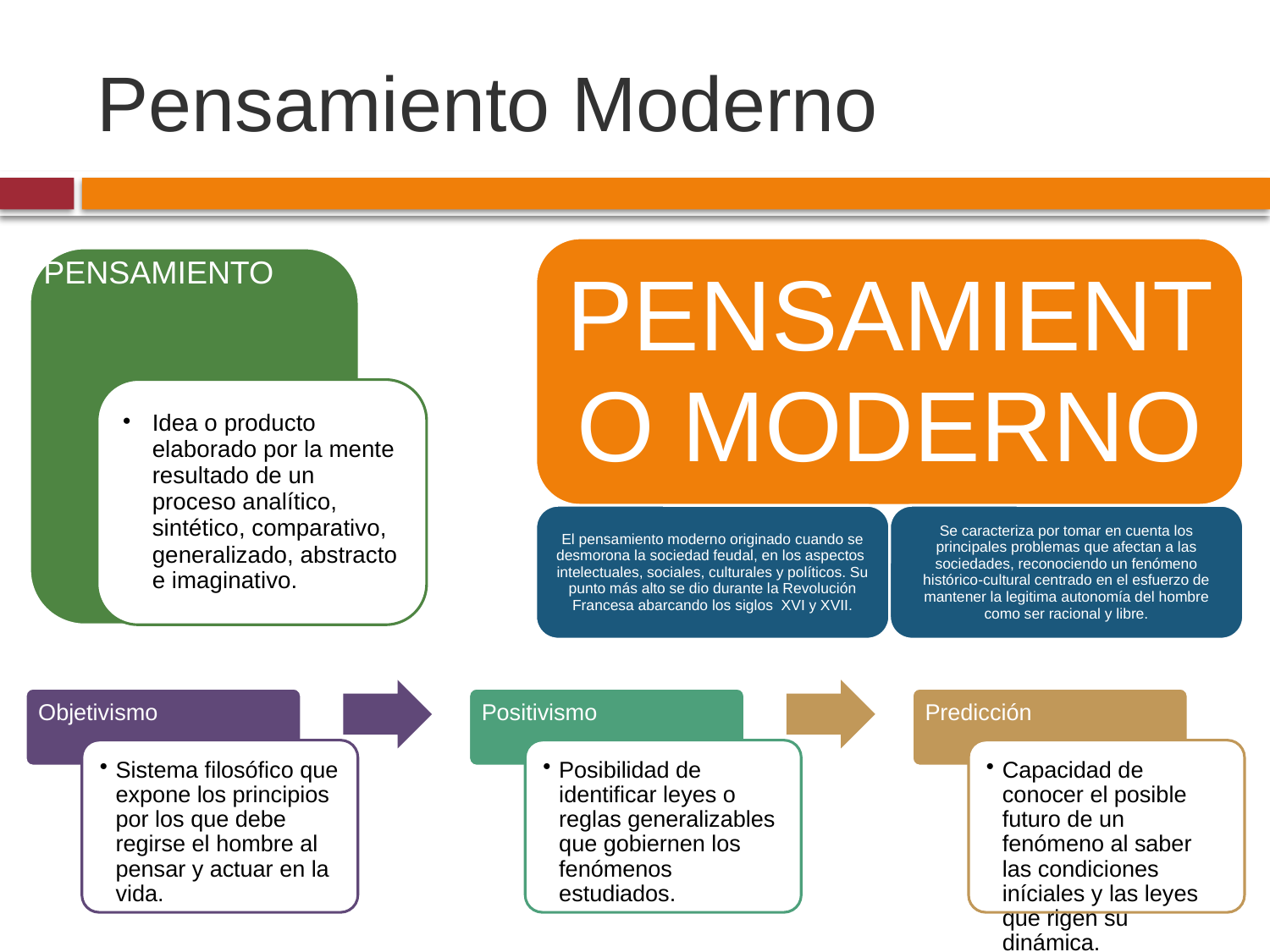

# Pensamiento Moderno
PENSAMIENTO MODERNO
El pensamiento moderno originado cuando se desmorona la sociedad feudal, en los aspectos  intelectuales, sociales, culturales y políticos. Su punto más alto se dio durante la Revolución Francesa abarcando los siglos  XVI y XVII.
Se caracteriza por tomar en cuenta los principales problemas que afectan a las sociedades, reconociendo un fenómeno histórico-cultural centrado en el esfuerzo de mantener la legitima autonomía del hombre como ser racional y libre.
PENSAMIENTO
Idea o producto elaborado por la mente resultado de un proceso analítico, sintético, comparativo, generalizado, abstracto e imaginativo.

Objetivismo

Positivismo

Predicción

Sistema filosófico que expone los principios por los que debe regirse el hombre al pensar y actuar en la vida.

Posibilidad de identificar leyes o reglas generalizables que gobiernen los fenómenos estudiados.

Capacidad de conocer el posible futuro de un fenómeno al saber las condiciones iníciales y las leyes que rigen su dinámica.